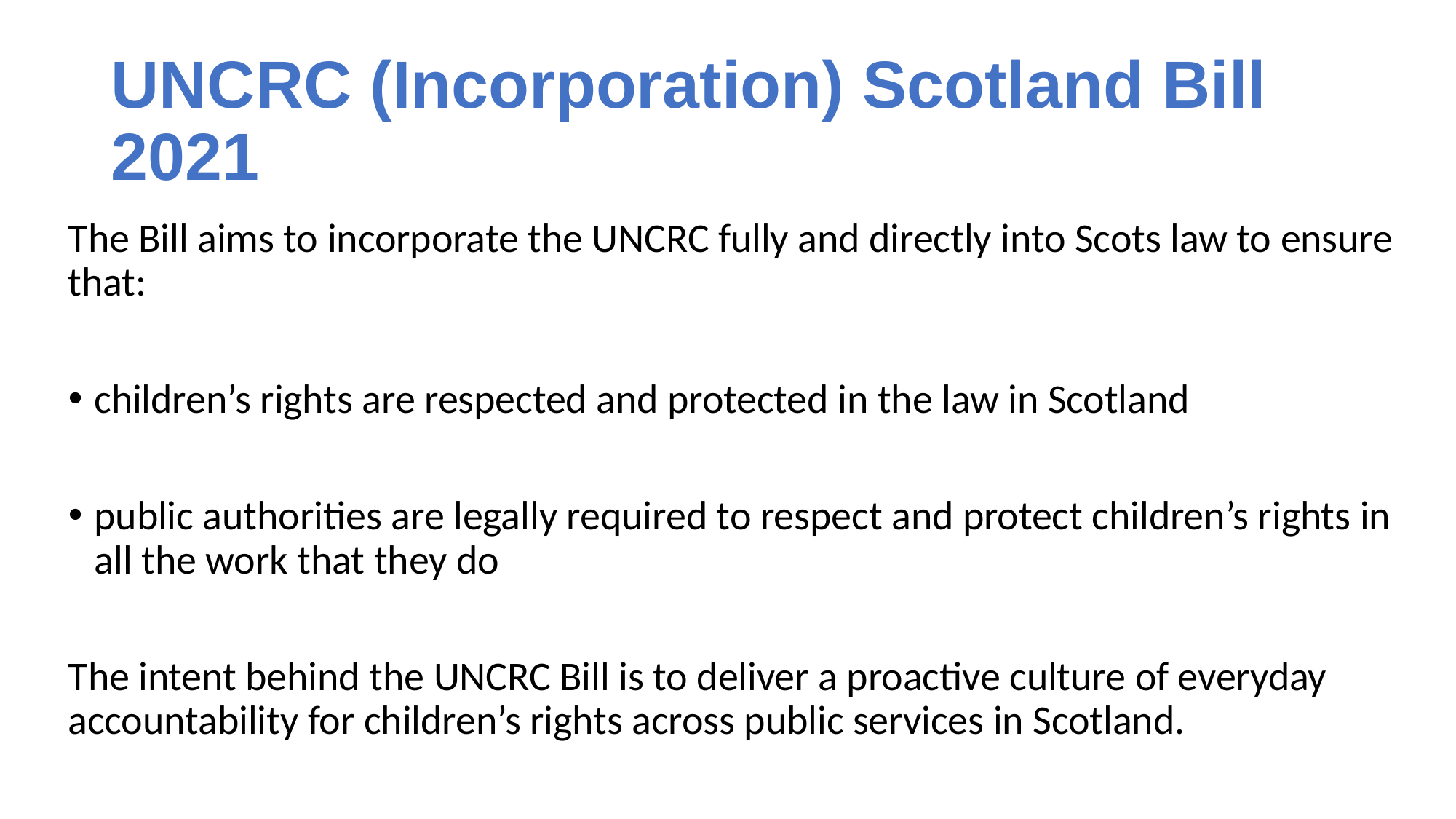

# UNCRC (Incorporation) Scotland Bill 2021
The Bill aims to incorporate the UNCRC fully and directly into Scots law to ensure that:

children’s rights are respected and protected in the law in Scotland

public authorities are legally required to respect and protect children’s rights in all the work that they do

The intent behind the UNCRC Bill is to deliver a proactive culture of everyday accountability for children’s rights across public services in Scotland.